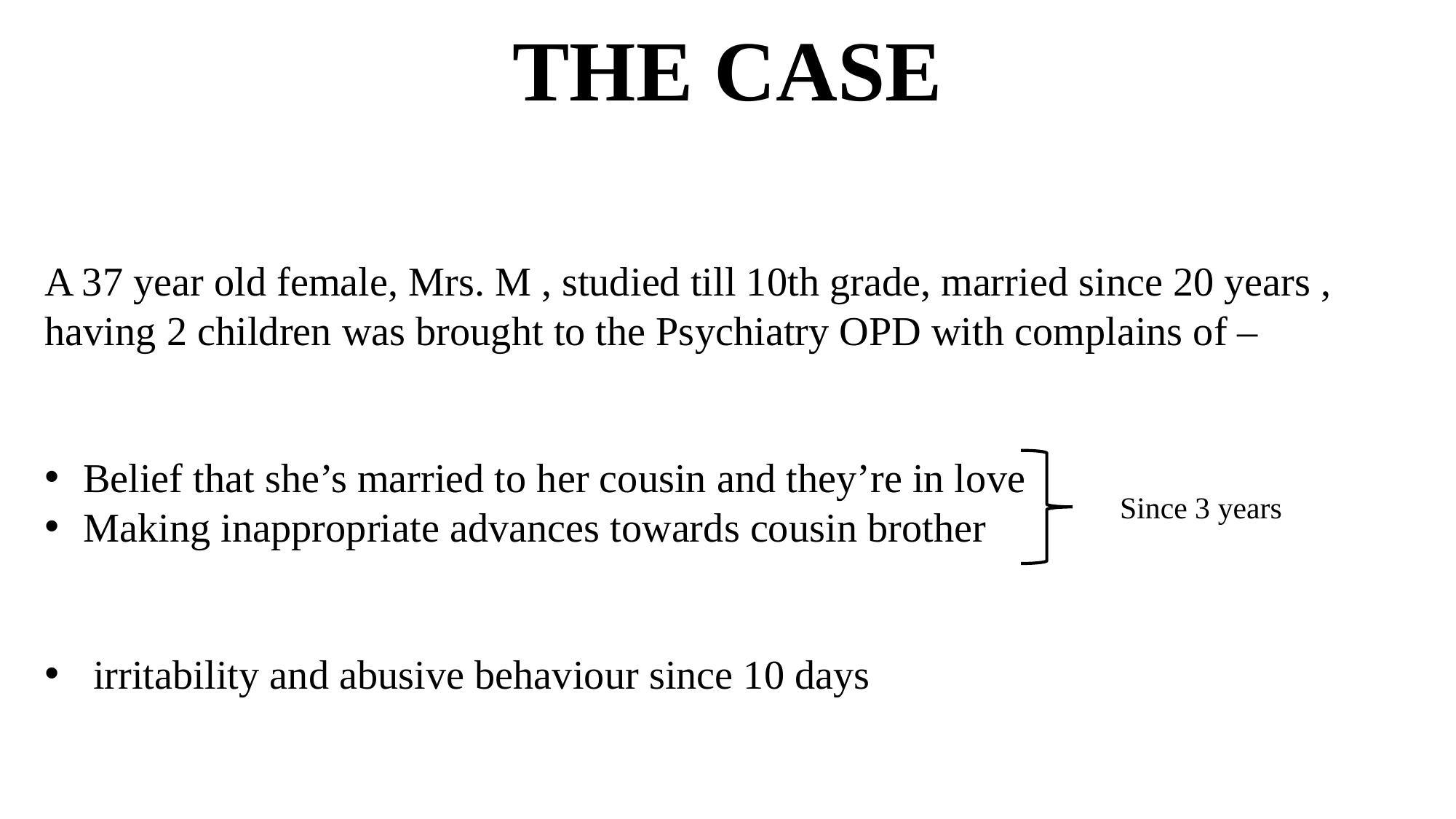

# THE CASE
A 37 year old female, Mrs. M , studied till 10th grade, married since 20 years , having 2 children was brought to the Psychiatry OPD with complains of –

Belief that she’s married to her cousin and they’re in love
Making inappropriate advances towards cousin brother

 irritability and abusive behaviour since 10 days

Since 3 years